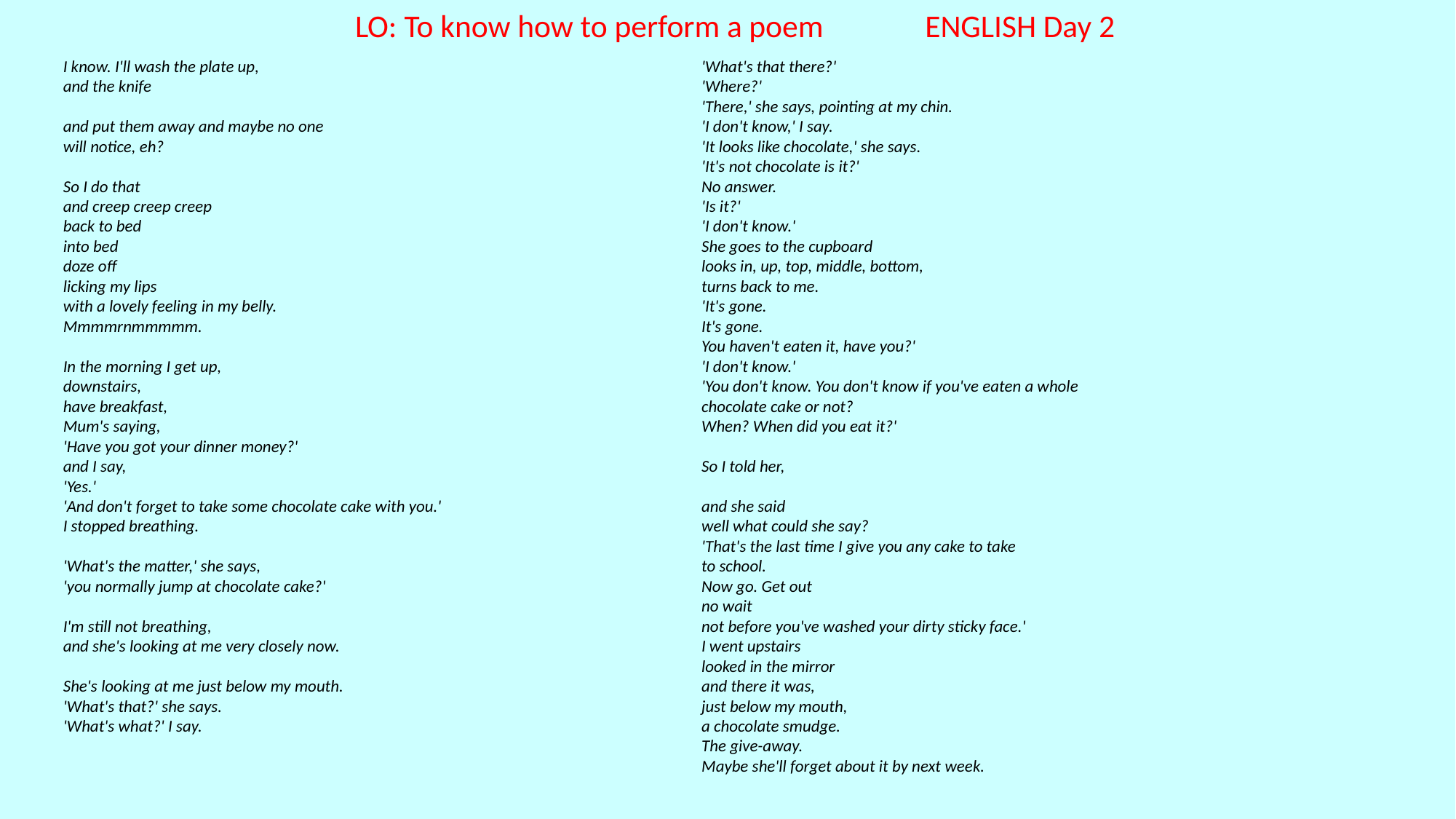

LO: To know how to perform a poem						ENGLISH Day 2
I know. I'll wash the plate up,
and the knife
and put them away and maybe no one
will notice, eh?
So I do that
and creep creep creep
back to bed
into bed
doze off
licking my lips
with a lovely feeling in my belly.
Mmmmrnmmmmm.
In the morning I get up,
downstairs,
have breakfast,
Mum's saying,
'Have you got your dinner money?'
and I say,
'Yes.'
'And don't forget to take some chocolate cake with you.'
I stopped breathing.
'What's the matter,' she says,
'you normally jump at chocolate cake?'
I'm still not breathing,
and she's looking at me very closely now.
She's looking at me just below my mouth.
'What's that?' she says.
'What's what?' I say.
'What's that there?'
'Where?'
'There,' she says, pointing at my chin.
'I don't know,' I say.
'It looks like chocolate,' she says.
'It's not chocolate is it?'
No answer.
'Is it?'
'I don't know.'
She goes to the cupboard
looks in, up, top, middle, bottom,
turns back to me.
'It's gone.
It's gone.
You haven't eaten it, have you?'
'I don't know.'
'You don't know. You don't know if you've eaten a whole
chocolate cake or not?
When? When did you eat it?'
So I told her,
and she said
well what could she say?
'That's the last time I give you any cake to take
to school.
Now go. Get out
no wait
not before you've washed your dirty sticky face.'
I went upstairs
looked in the mirror
and there it was,
just below my mouth,
a chocolate smudge.
The give-away.
Maybe she'll forget about it by next week.